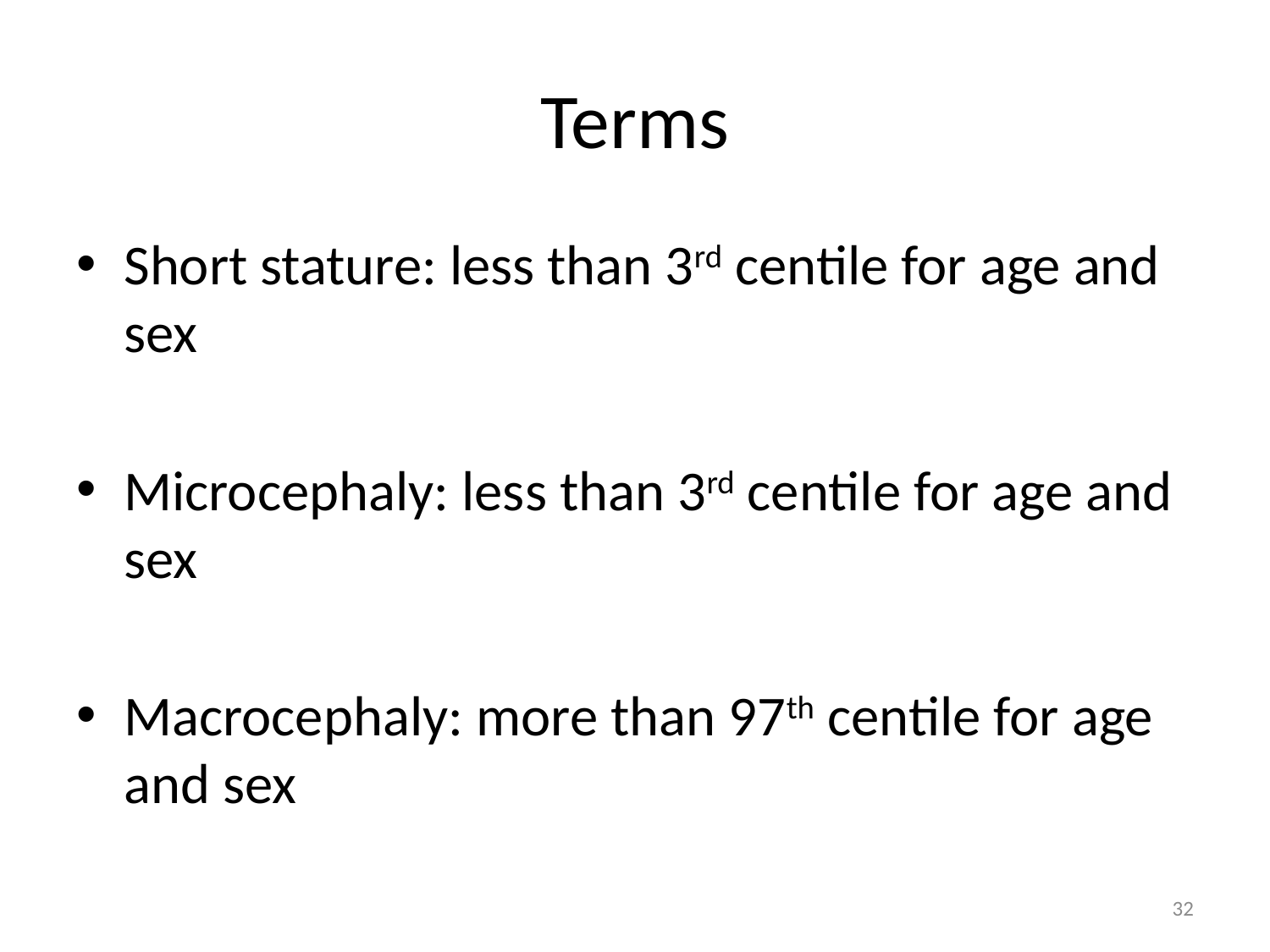

# Terms
Short stature: less than 3rd centile for age and sex

Microcephaly: less than 3rd centile for age and sex

Macrocephaly: more than 97th centile for age and sex
32